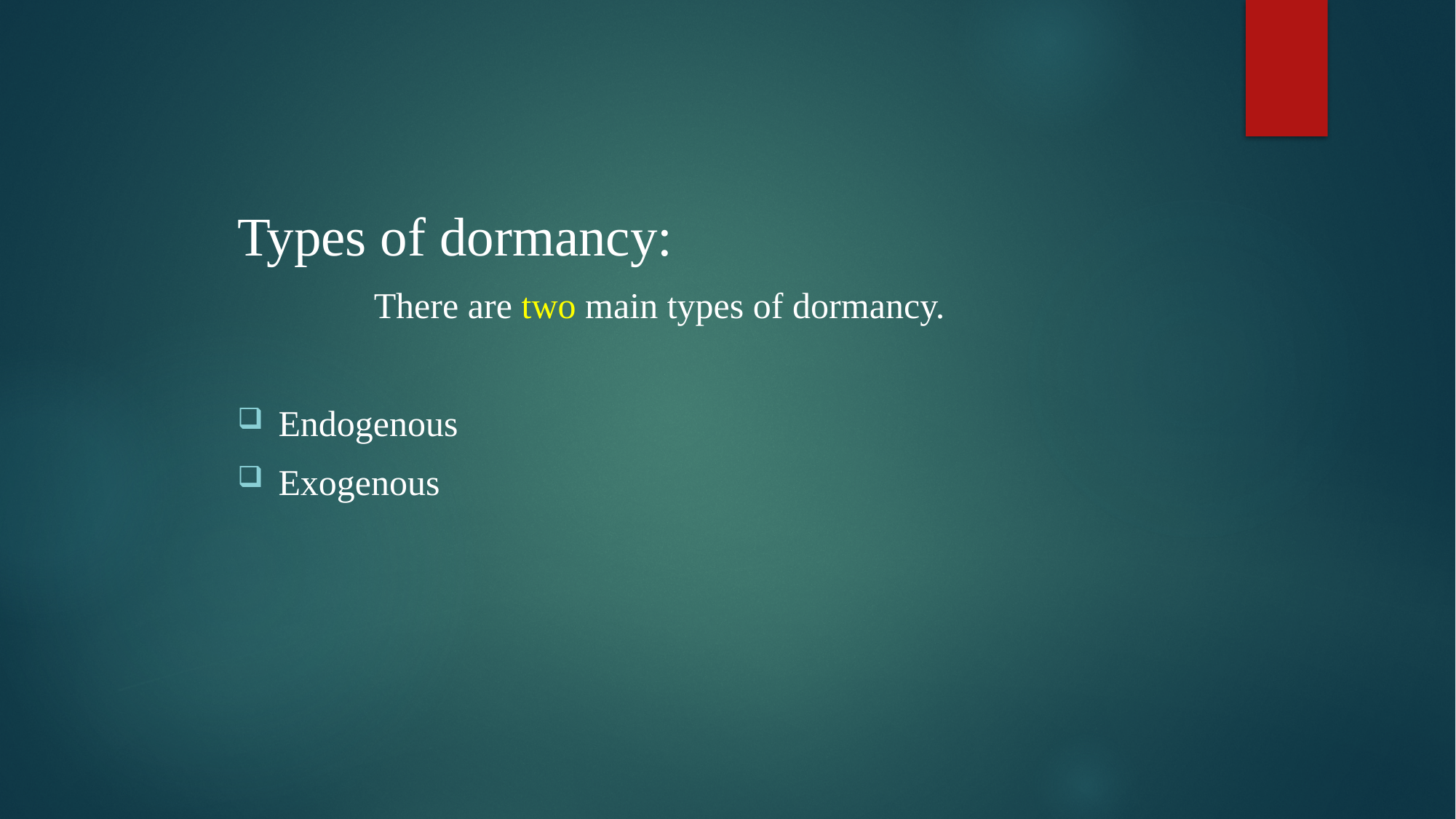

Types of dormancy:
               There are two main types of dormancy.

Endogenous
Exogenous